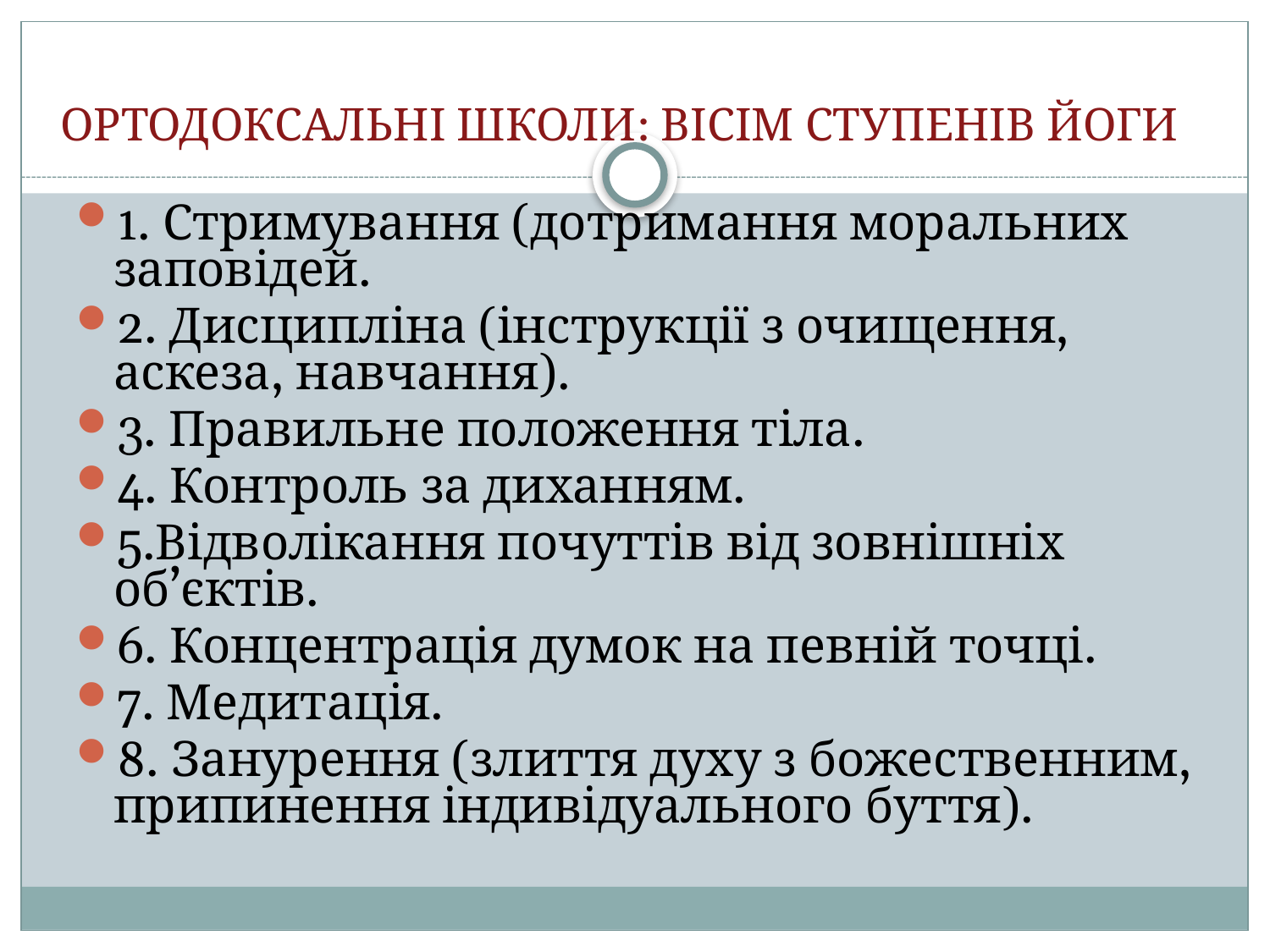

# ОРТОДОКСАЛЬНІ ШКОЛИ: ВІСІМ СТУПЕНІВ ЙОГИ
1. Стримування (дотримання моральних заповідей.
2. Дисципліна (інструкції з очищення, аскеза, навчання).
3. Правильне положення тіла.
4. Контроль за диханням.
5.Відволікання почуттів від зовнішніх об’єктів.
6. Концентрація думок на певній точці.
7. Медитація.
8. Занурення (злиття духу з божественним, припинення індивідуального буття).